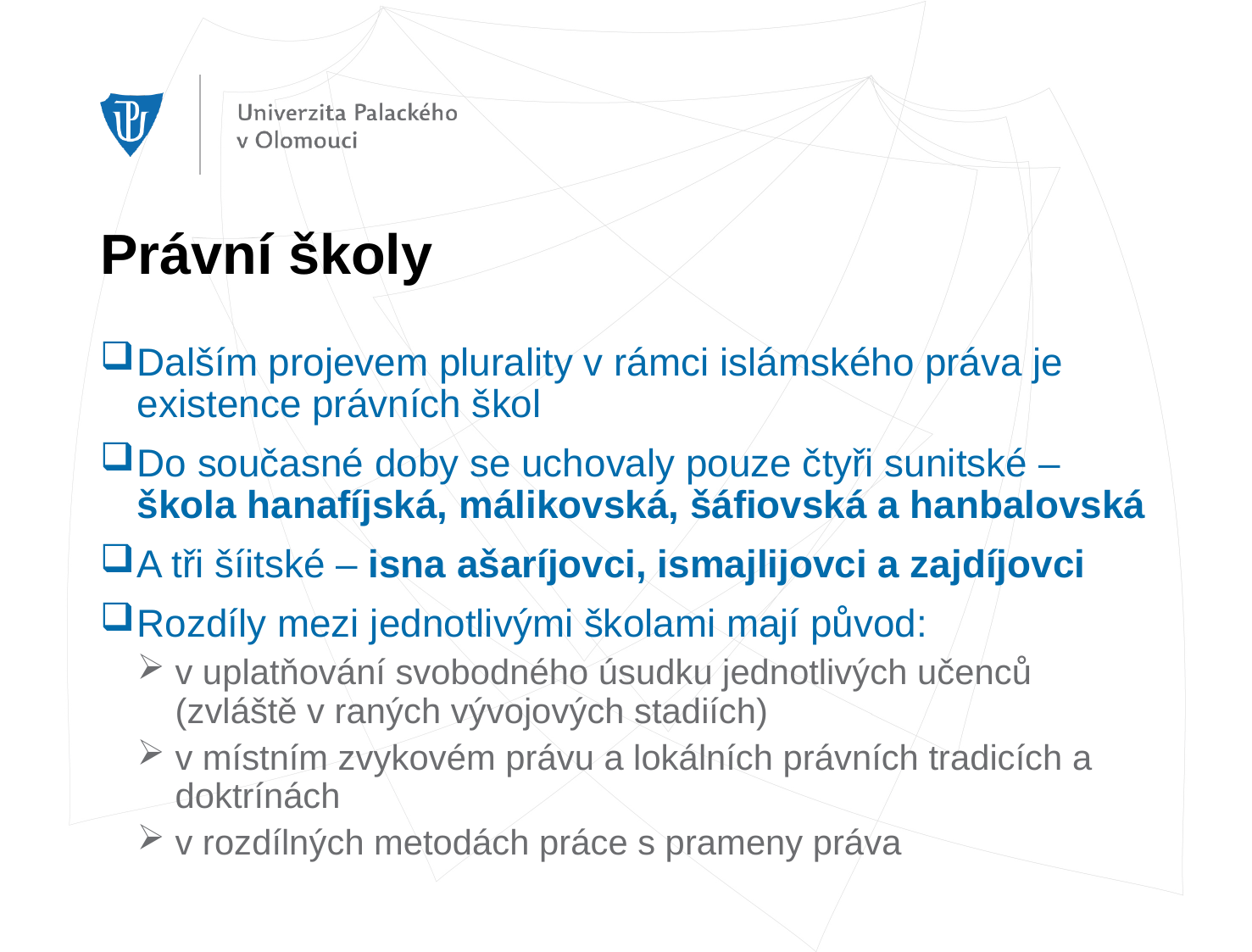

# Právní školy
Dalším projevem plurality v rámci islámského práva je existence právních škol
Do současné doby se uchovaly pouze čtyři sunitské – škola hanafíjská, málikovská, šáfiovská a hanbalovská
A tři šíitské – isna ašaríjovci, ismajlijovci a zajdíjovci
Rozdíly mezi jednotlivými školami mají původ:
v uplatňování svobodného úsudku jednotlivých učenců (zvláště v raných vývojových stadiích)
v místním zvykovém právu a lokálních právních tradicích a doktrínách
v rozdílných metodách práce s prameny práva